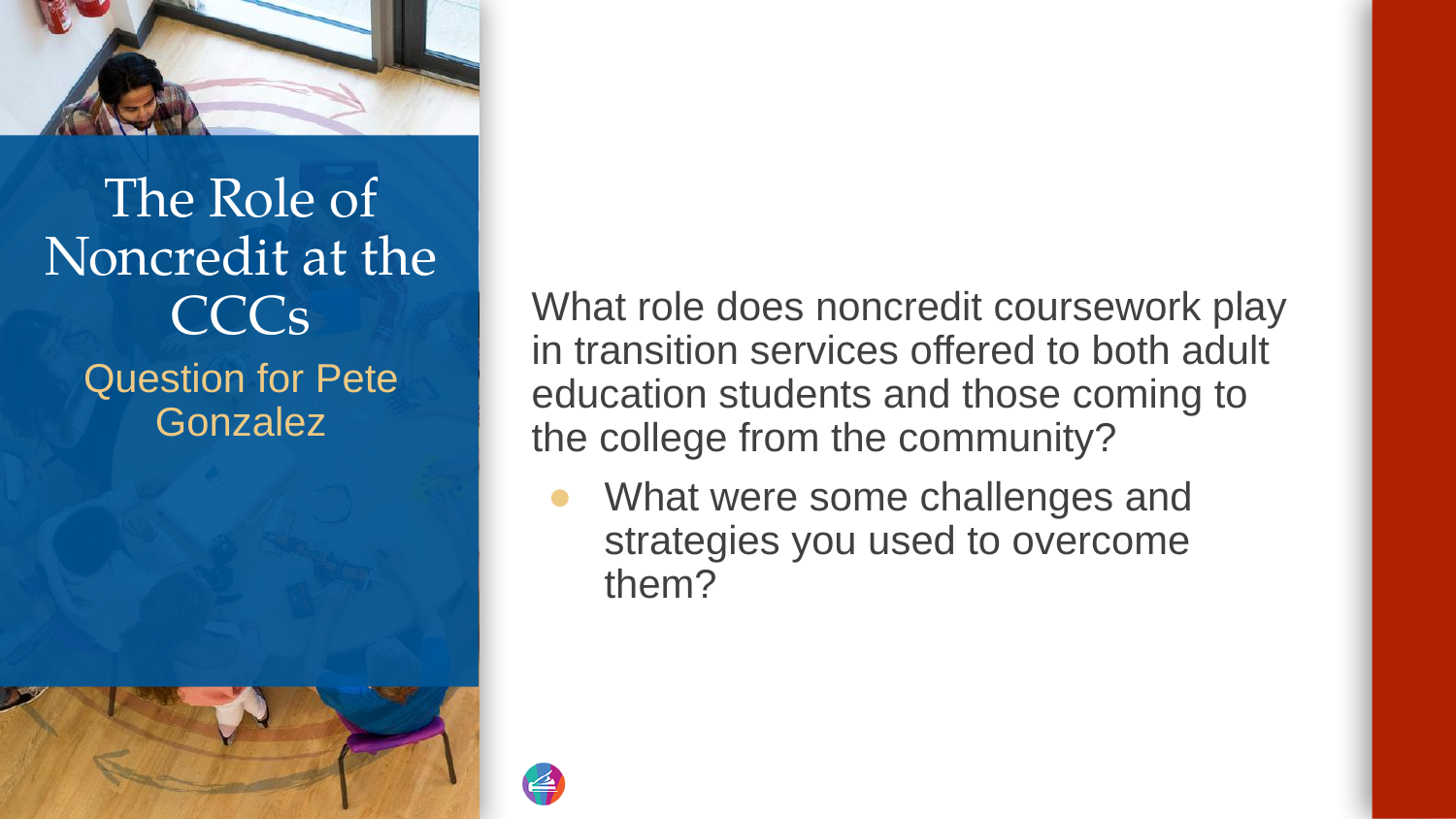

What role does noncredit coursework play in transition services offered to both adult education students and those coming to the college from the community?
What were some challenges and strategies you used to overcome them?
# The Role of Noncredit at the CCCs
Question for Pete Gonzalez